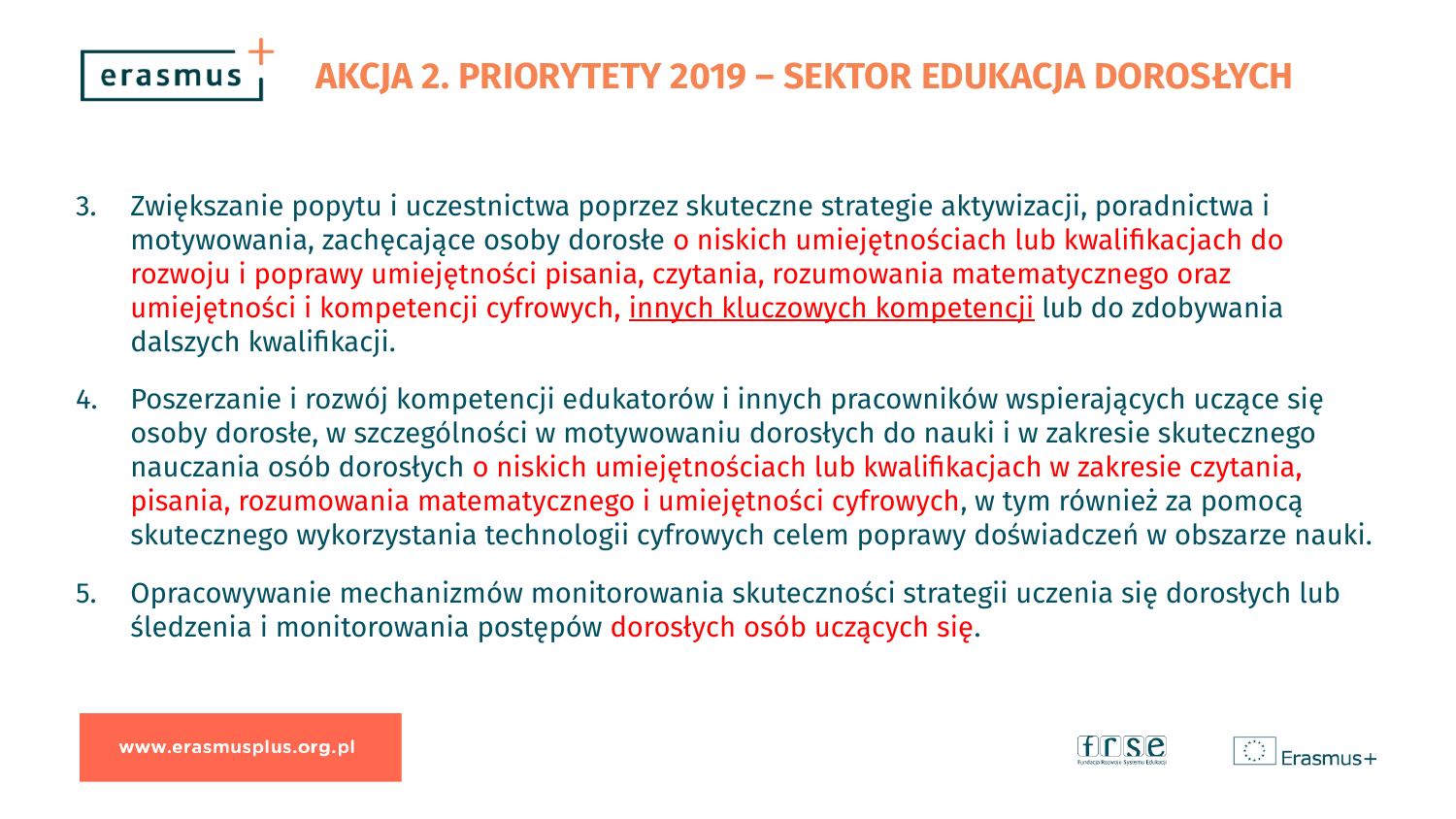

# Akcja 2. Priorytety 2019 – sektor Edukacja dorosłych
Zwiększanie popytu i uczestnictwa poprzez skuteczne strategie aktywizacji, poradnictwa i motywowania, zachęcające osoby dorosłe o niskich umiejętnościach lub kwalifikacjach do rozwoju i poprawy umiejętności pisania, czytania, rozumowania matematycznego oraz umiejętności i kompetencji cyfrowych, innych kluczowych kompetencji lub do zdobywania dalszych kwalifikacji.
Poszerzanie i rozwój kompetencji edukatorów i innych pracowników wspierających uczące się osoby dorosłe, w szczególności w motywowaniu dorosłych do nauki i w zakresie skutecznego nauczania osób dorosłych o niskich umiejętnościach lub kwalifikacjach w zakresie czytania, pisania, rozumowania matematycznego i umiejętności cyfrowych, w tym również za pomocą skutecznego wykorzystania technologii cyfrowych celem poprawy doświadczeń w obszarze nauki.
Opracowywanie mechanizmów monitorowania skuteczności strategii uczenia się dorosłych lub śledzenia i monito­rowania postępów dorosłych osób uczących się.